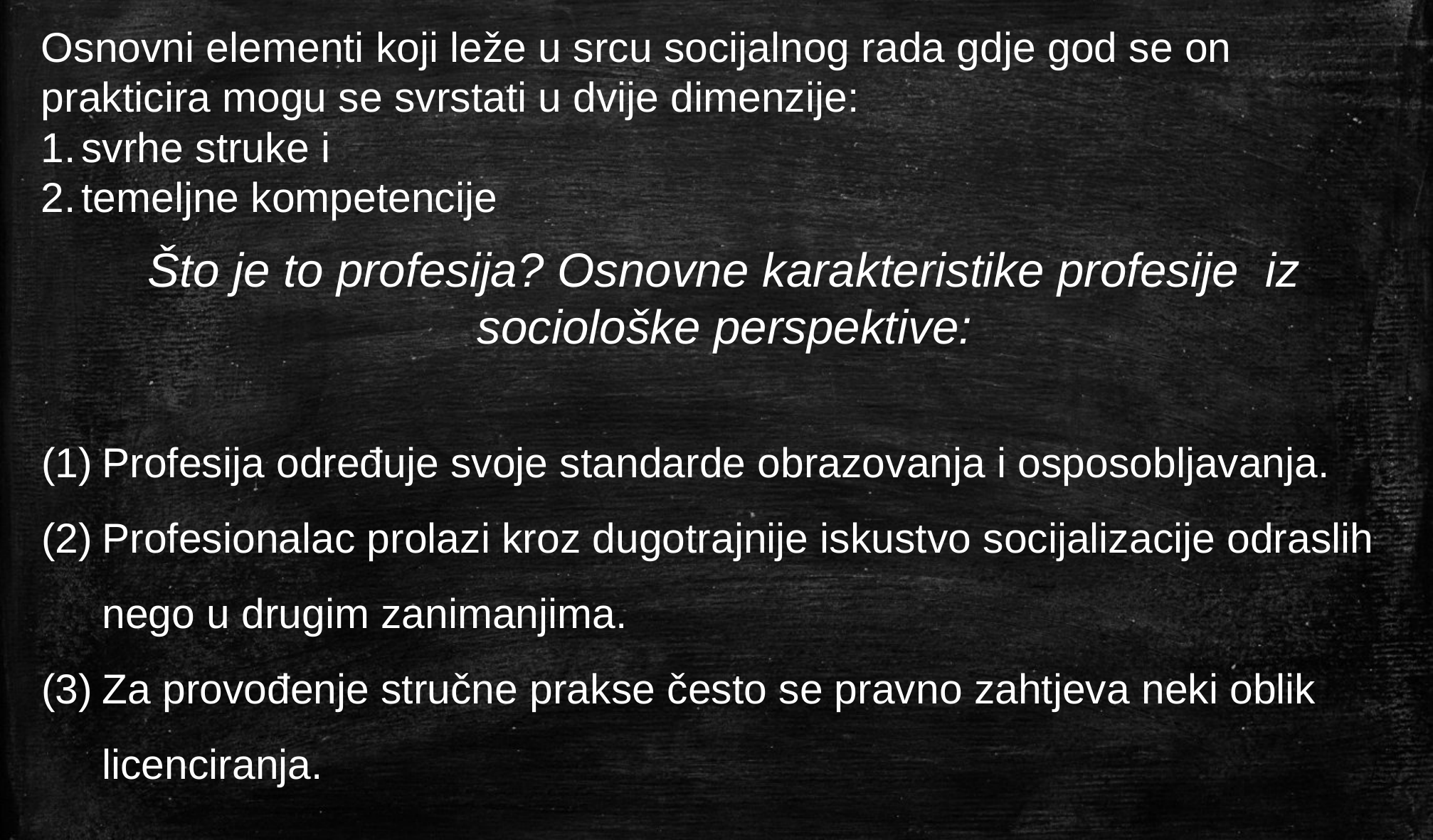

Osnovni elementi koji leže u srcu socijalnog rada gdje god se on prakticira mogu se svrstati u dvije dimenzije:
svrhe struke i
temeljne kompetencije

Što je to profesija? Osnovne karakteristike profesije  iz sociološke perspektive:

Profesija određuje svoje standarde obrazovanja i osposobljavanja.
Profesionalac prolazi kroz dugotrajnije iskustvo socijalizacije odraslih nego u drugim zanimanjima.
Za provođenje stručne prakse često se pravno zahtjeva neki oblik licenciranja.